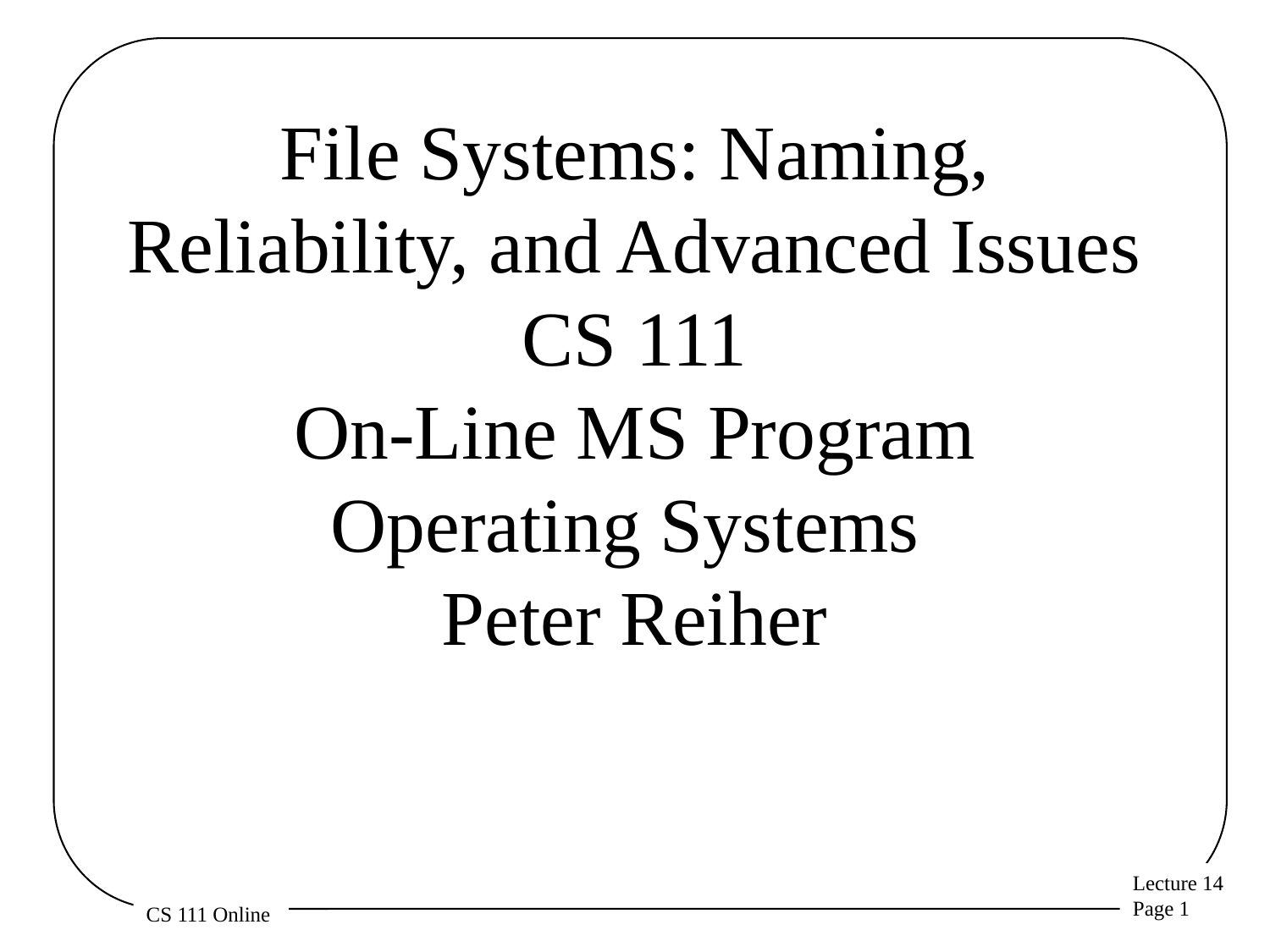

# File Systems: Naming, Reliability, and Advanced Issues CS 111 On-Line MS Program Operating Systems Peter Reiher